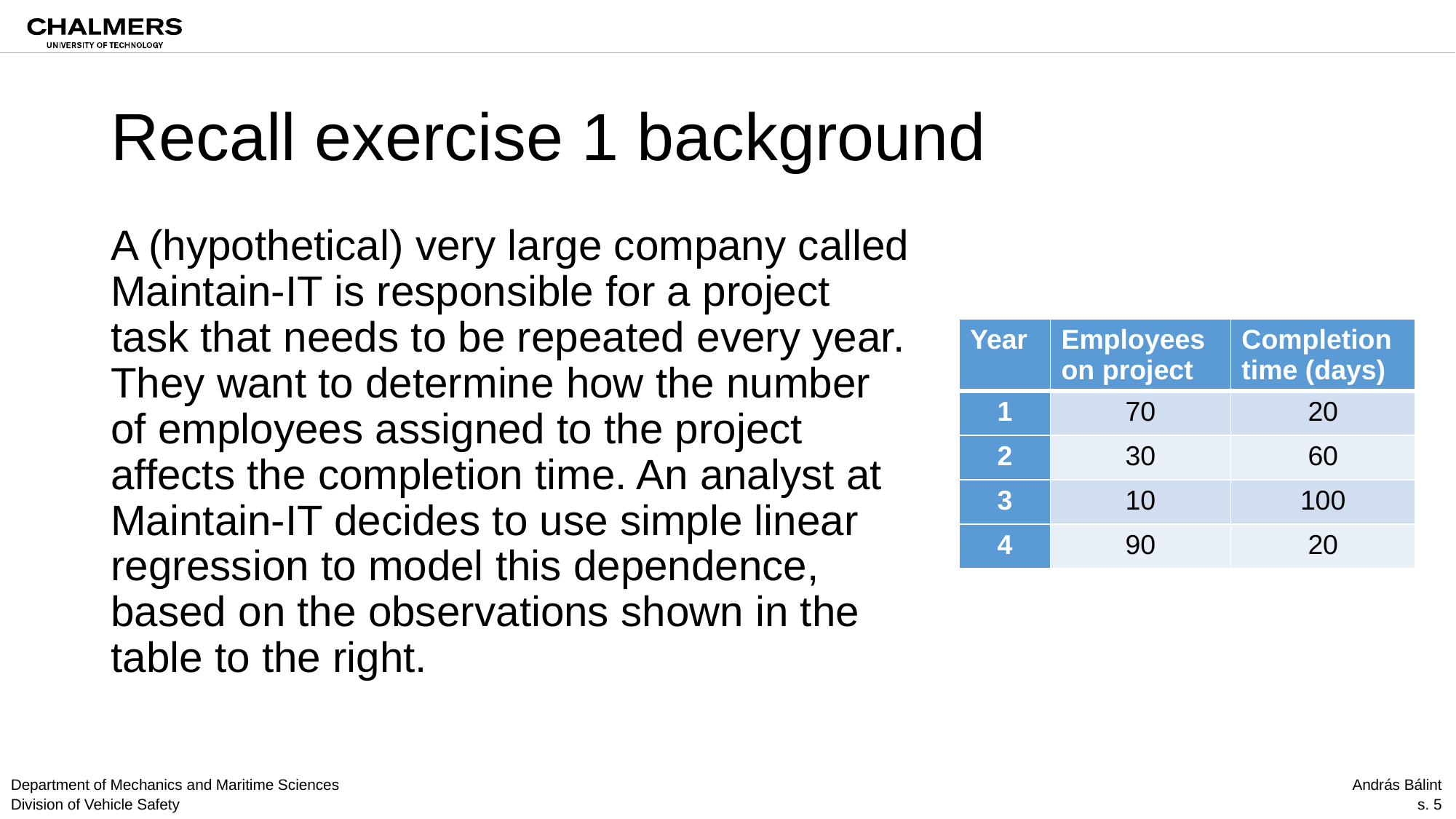

# Recall exercise 1 background
A (hypothetical) very large company called Maintain-IT is responsible for a project task that needs to be repeated every year. They want to determine how the number of employees assigned to the project affects the completion time. An analyst at Maintain-IT decides to use simple linear regression to model this dependence, based on the observations shown in the table to the right.
| Year | Employees on project | Completion time (days) |
| --- | --- | --- |
| 1 | 70 | 20 |
| 2 | 30 | 60 |
| 3 | 10 | 100 |
| 4 | 90 | 20 |